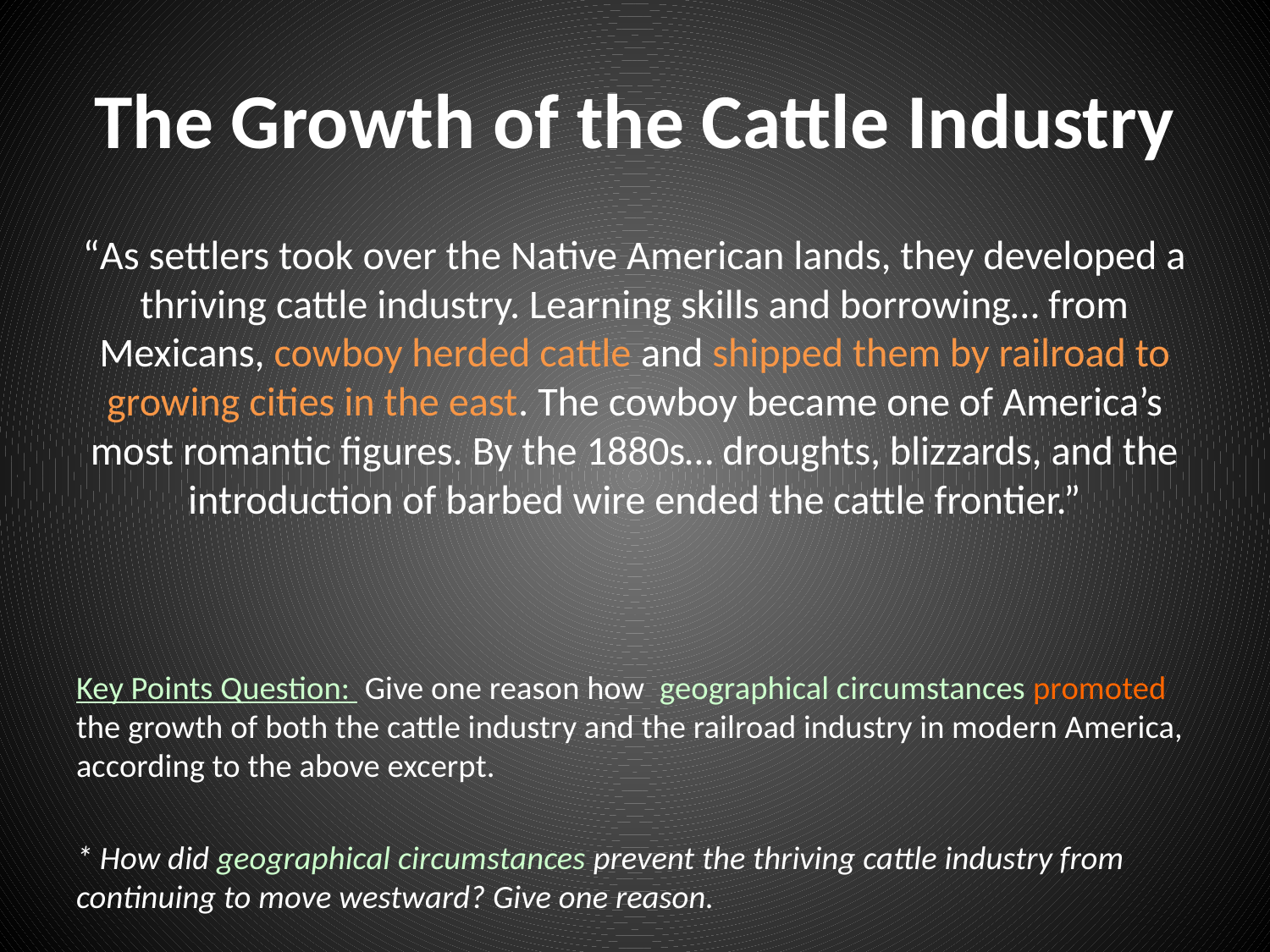

# The Growth of the Cattle Industry
“As settlers took over the Native American lands, they developed a thriving cattle industry. Learning skills and borrowing… from Mexicans, cowboy herded cattle and shipped them by railroad to growing cities in the east. The cowboy became one of America’s most romantic figures. By the 1880s… droughts, blizzards, and the introduction of barbed wire ended the cattle frontier.”

Key Points Question:  Give one reason how  geographical circumstances promoted the growth of both the cattle industry and the railroad industry in modern America, according to the above excerpt.

* How did geographical circumstances prevent the thriving cattle industry from continuing to move westward? Give one reason.